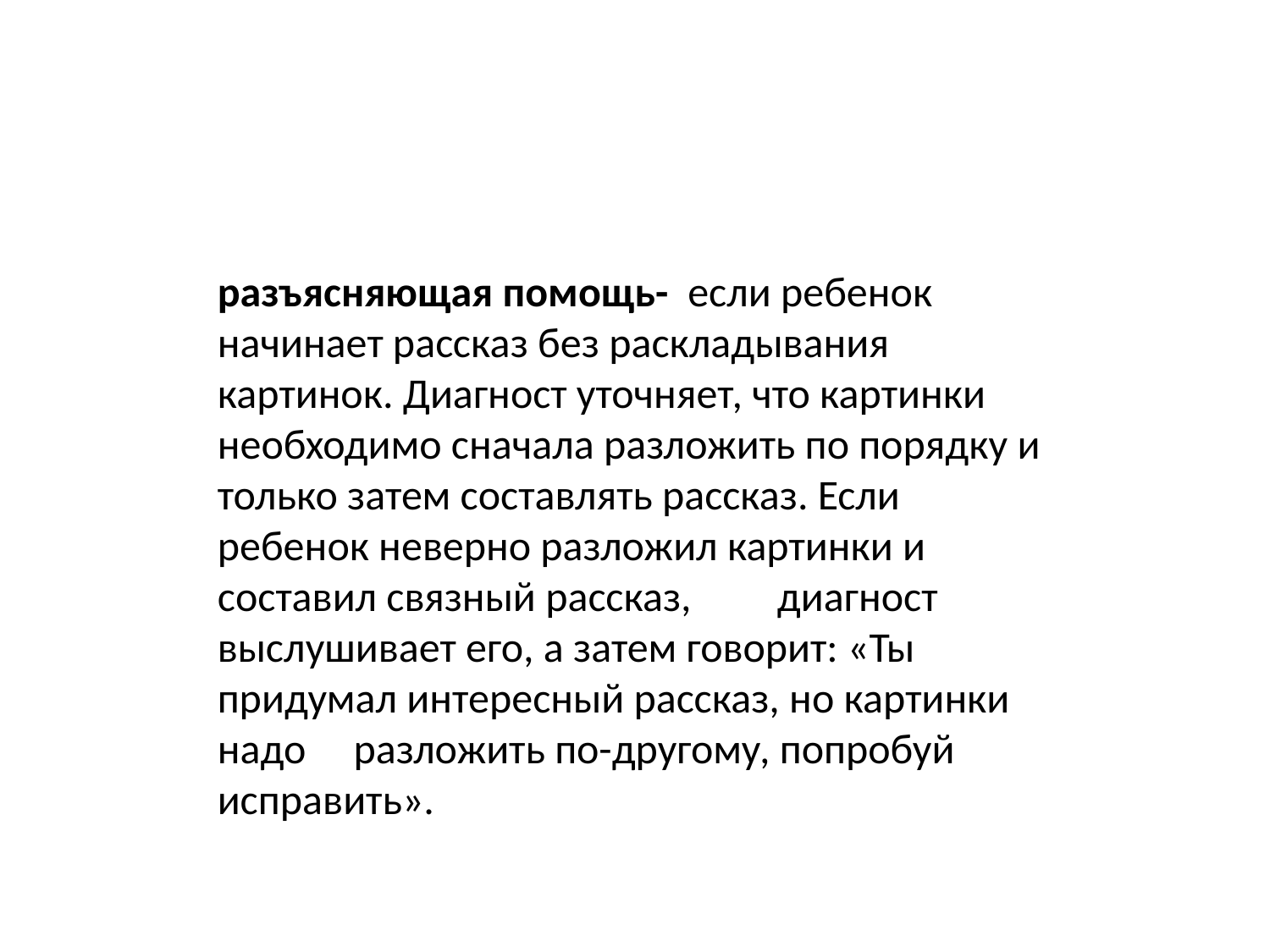

разъясняющая помощь-  если ребенок начинает рассказ без раскладывания картинок. Диагност уточняет, что картинки необходимо сначала разложить по порядку и только затем составлять рассказ. Если ребенок неверно разложил картинки и составил связный рассказ,         диагност выслушивает его, а затем говорит: «Ты придумал интересный рассказ, но картинки надо     разложить по-другому, попробуй исправить».